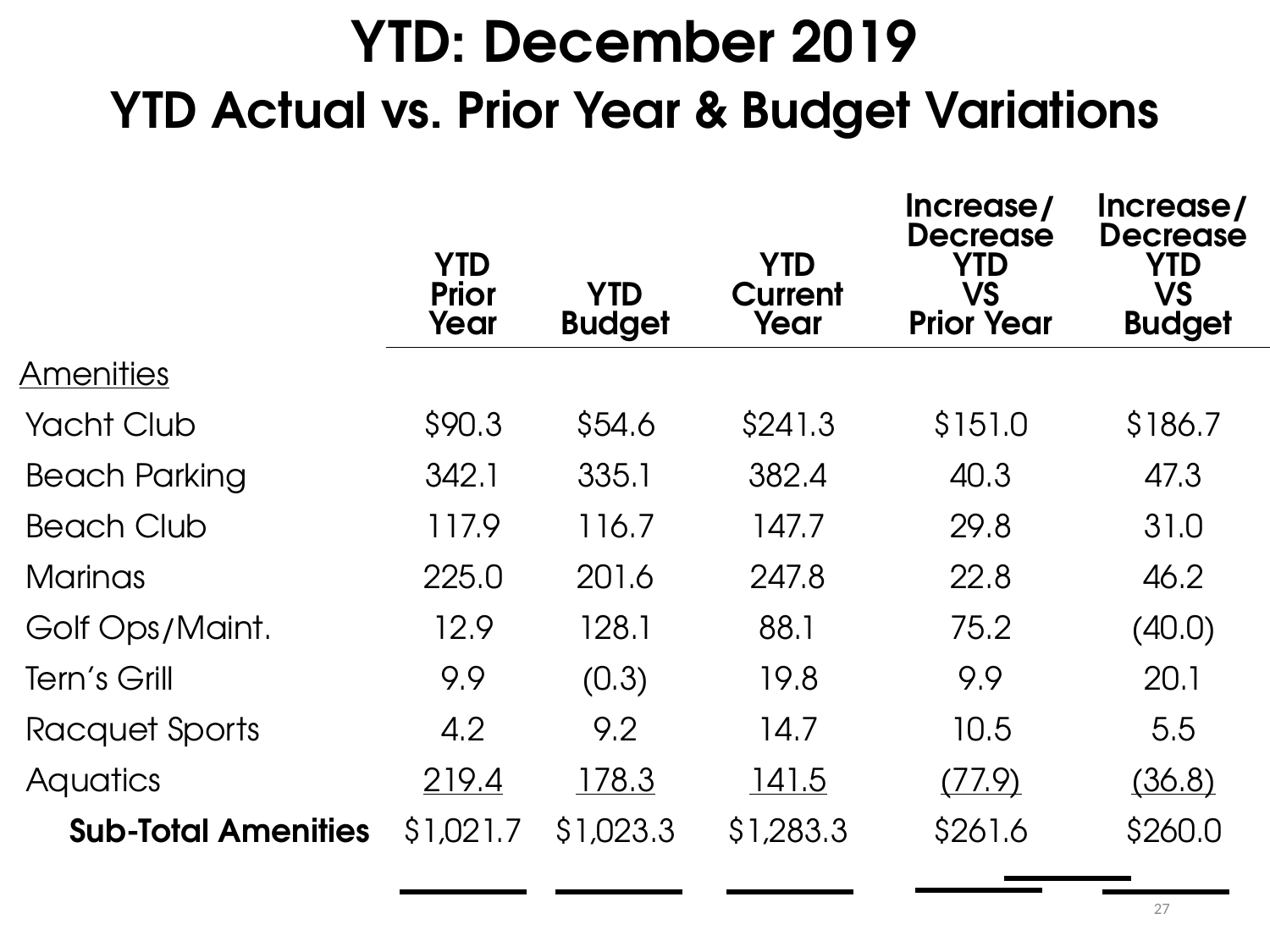

YTD: December 2019
YTD Actual vs. Prior Year & Budget Variations
(5 months)
|  | YTD Prior Year | YTD Budget | YTD Current Year | Increase/ DecreaseYTD VS Prior Year | Increase/ Decrease YTD VS Budget |
| --- | --- | --- | --- | --- | --- |
| Amenities |  |  |  |  |  |
| Yacht Club | $90.3 | $54.6 | $241.3 | $151.0 | $186.7 |
| Beach Parking | 342.1 | 335.1 | 382.4 | 40.3 | 47.3 |
| Beach Club | 117.9 | 116.7 | 147.7 | 29.8 | 31.0 |
| Marinas | 225.0 | 201.6 | 247.8 | 22.8 | 46.2 |
| Golf Ops/Maint. | 12.9 | 128.1 | 88.1 | 75.2 | (40.0) |
| Tern’s Grill | 9.9 | (0.3) | 19.8 | 9.9 | 20.1 |
| Racquet Sports | 4.2 | 9.2 | 14.7 | 10.5 | 5.5 |
| Aquatics | 219.4 | 178.3 | 141.5 | (77.9) | (36.8) |
| Sub-Total Amenities | $1,021.7 | $1,023.3 | $1,283.3 | $261.6 | $260.0 |
27